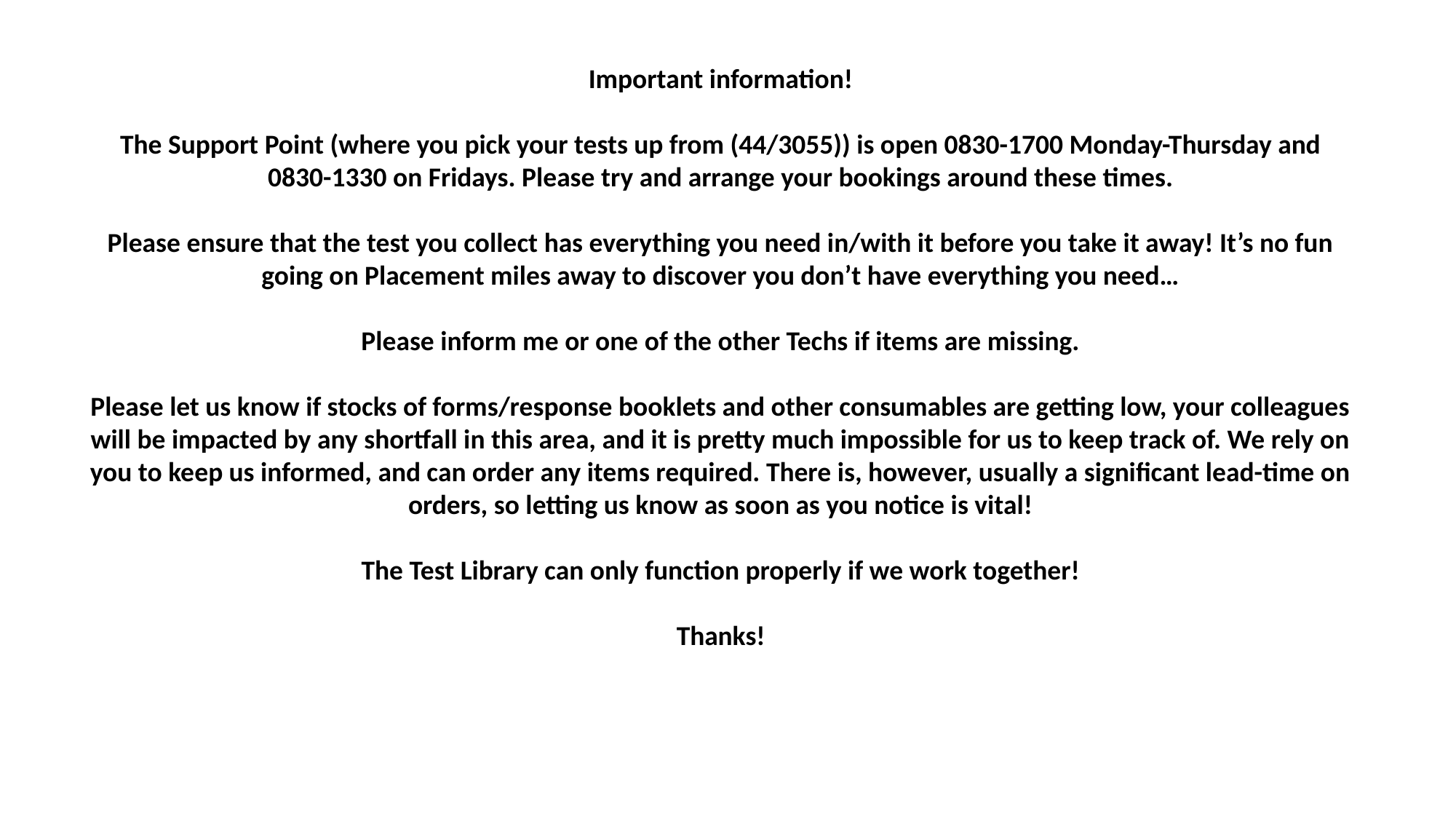

Important information!

The Support Point (where you pick your tests up from (44/3055)) is open 0830-1700 Monday-Thursday and 0830-1330 on Fridays. Please try and arrange your bookings around these times.

Please ensure that the test you collect has everything you need in/with it before you take it away! It’s no fun going on Placement miles away to discover you don’t have everything you need…

Please inform me or one of the other Techs if items are missing.

Please let us know if stocks of forms/response booklets and other consumables are getting low, your colleagues will be impacted by any shortfall in this area, and it is pretty much impossible for us to keep track of. We rely on you to keep us informed, and can order any items required. There is, however, usually a significant lead-time on orders, so letting us know as soon as you notice is vital!

The Test Library can only function properly if we work together!

Thanks!